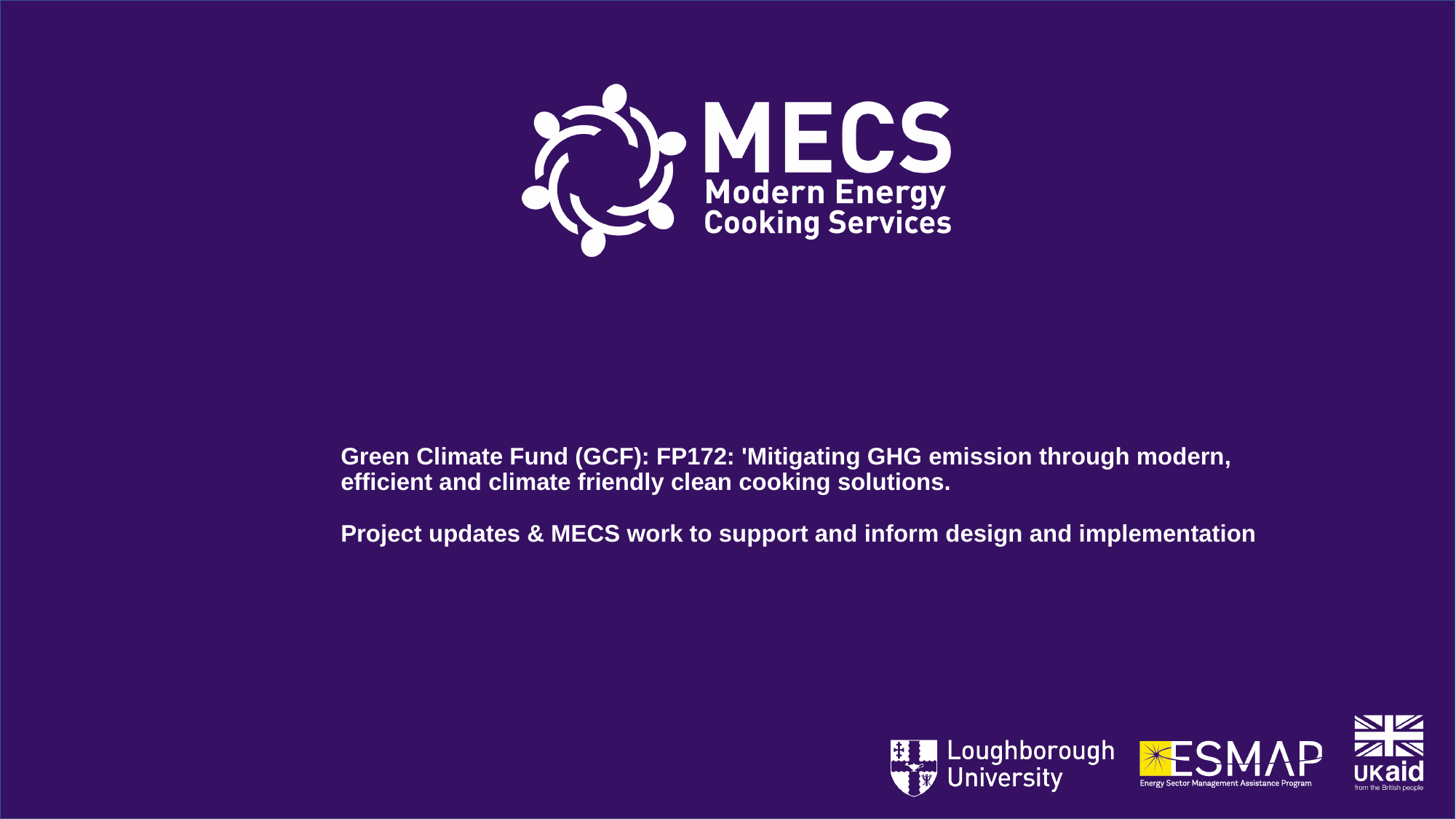

# Green Climate Fund (GCF): FP172: 'Mitigating GHG emission through modern, efficient and climate friendly clean cooking solutions. Project updates & MECS work to support and inform design and implementation